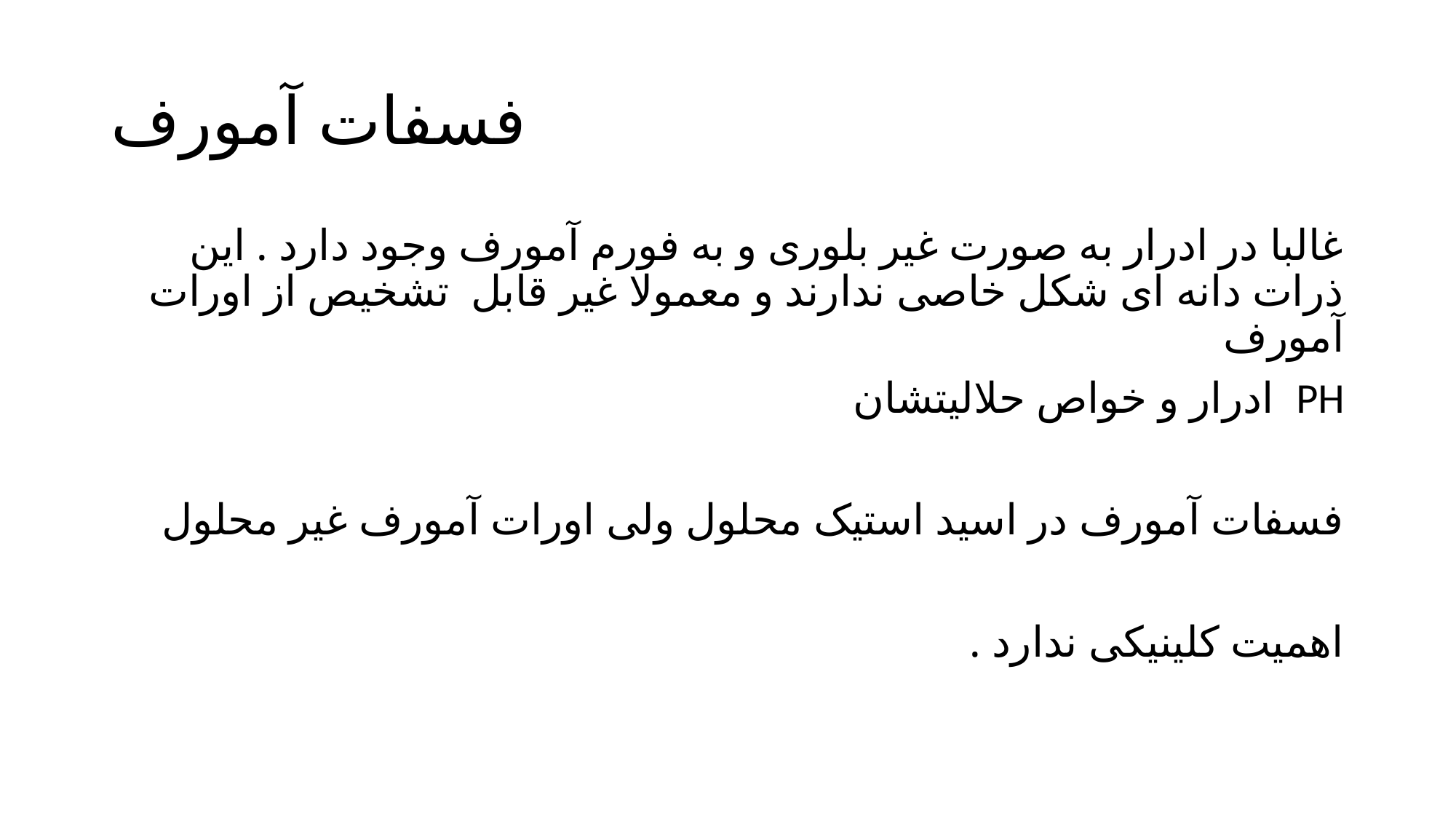

# فسفات آمورف
غالبا در ادرار به صورت غیر بلوری و به فورم آمورف وجود دارد . این ذرات دانه ای شکل خاصی ندارند و معمولا غیر قابل  تشخیص از اورات آمورف
PH  ادرار و خواص حلالیتشان

فسفات آمورف در اسید استیک محلول ولی اورات آمورف غیر محلول

اهمیت کلینیکی ندارد .